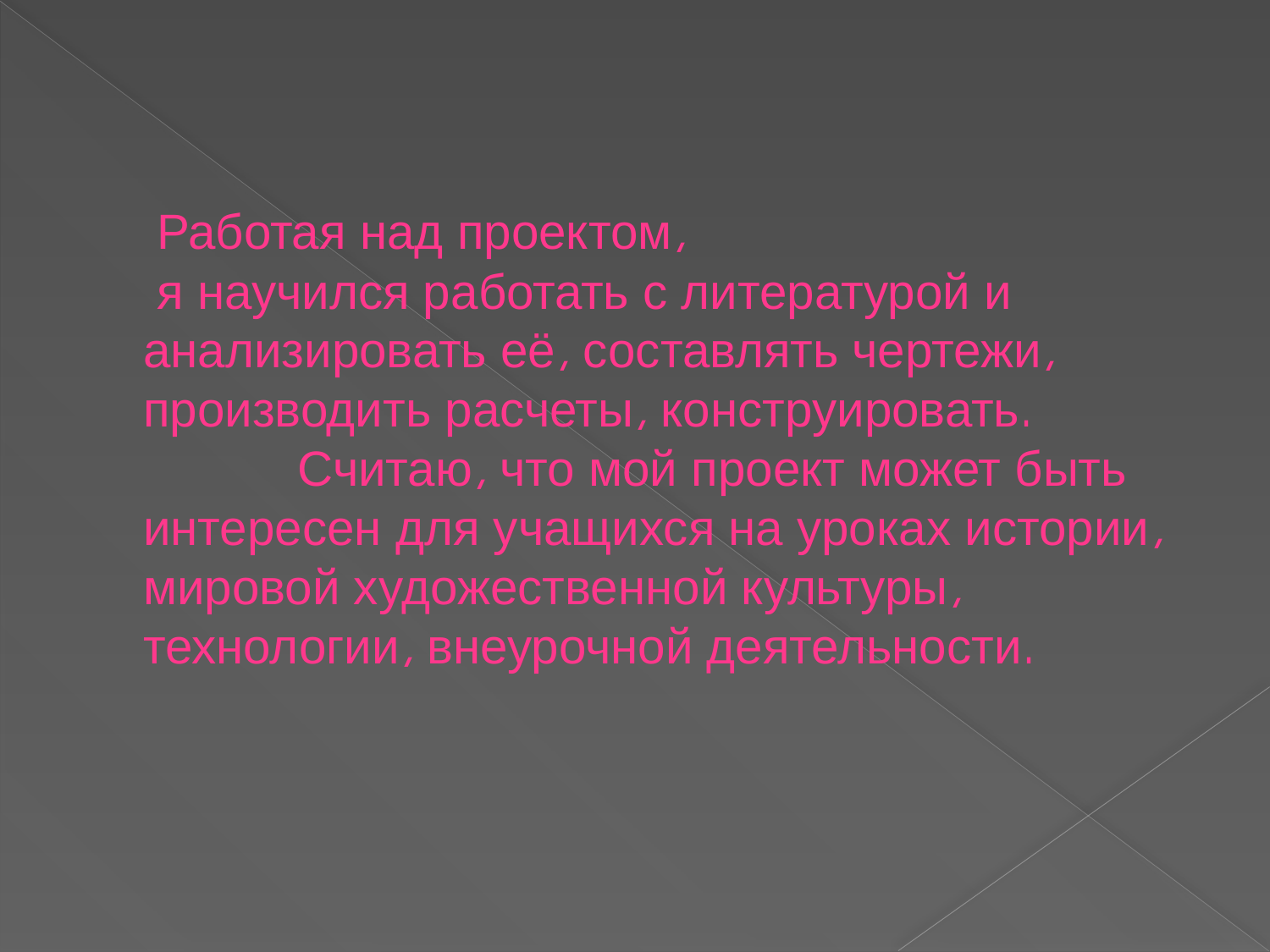

# Работая над проектом, я научился работать с литературой и анализировать её, составлять чертежи, производить расчеты, конструировать. Считаю, что мой проект может быть интересен для учащихся на уроках истории, мировой художественной культуры, технологии, внеурочной деятельности.